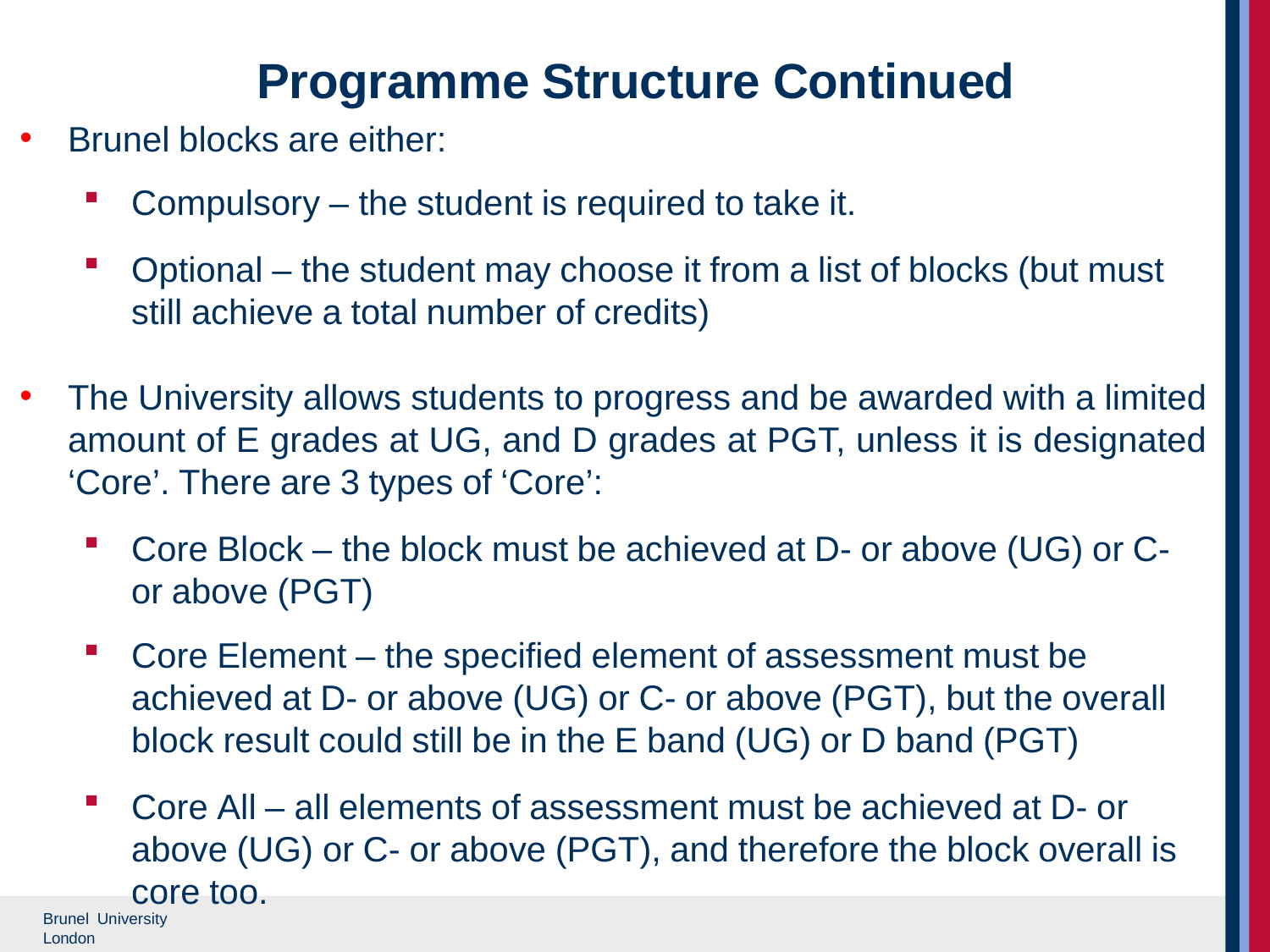

# Programme Structure Continued
Brunel blocks are either:
Compulsory – the student is required to take it.
Optional – the student may choose it from a list of blocks (but must still achieve a total number of credits)

The University allows students to progress and be awarded with a limited amount of E grades at UG, and D grades at PGT, unless it is designated ‘Core’. There are 3 types of ‘Core’:
Core Block – the block must be achieved at D- or above (UG) or C- or above (PGT)
Core Element – the specified element of assessment must be achieved at D- or above (UG) or C- or above (PGT), but the overall block result could still be in the E band (UG) or D band (PGT)
Core All – all elements of assessment must be achieved at D- or above (UG) or C- or above (PGT), and therefore the block overall is core too.
Brunel  University  London